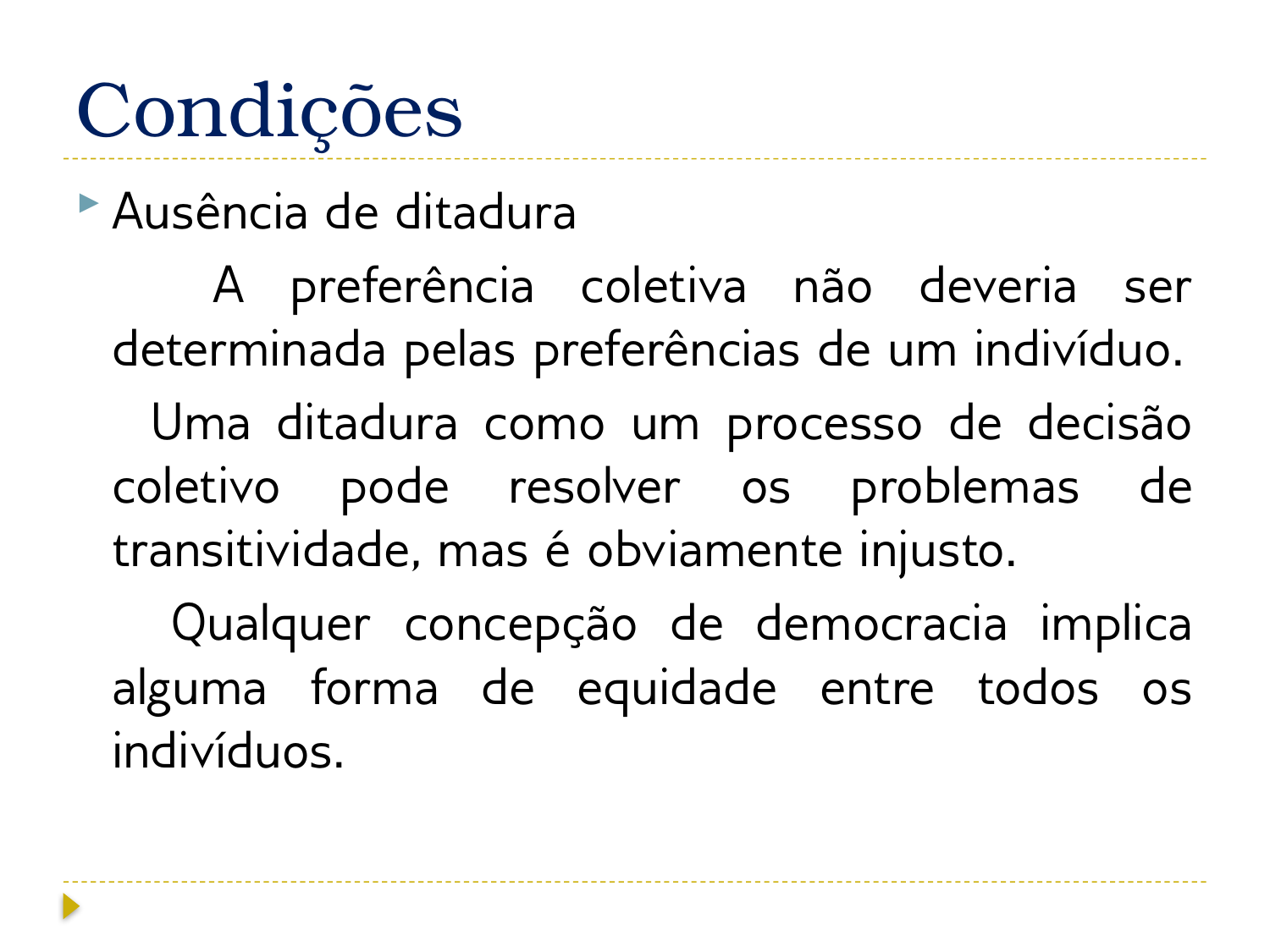

# Condições
Ausência de ditadura
   A preferência coletiva não deveria ser determinada pelas preferências de um indivíduo.
   Uma ditadura como um processo de decisão coletivo pode resolver os problemas de transitividade, mas é obviamente injusto.
   Qualquer concepção de democracia implica alguma forma de equidade entre todos os indivíduos.